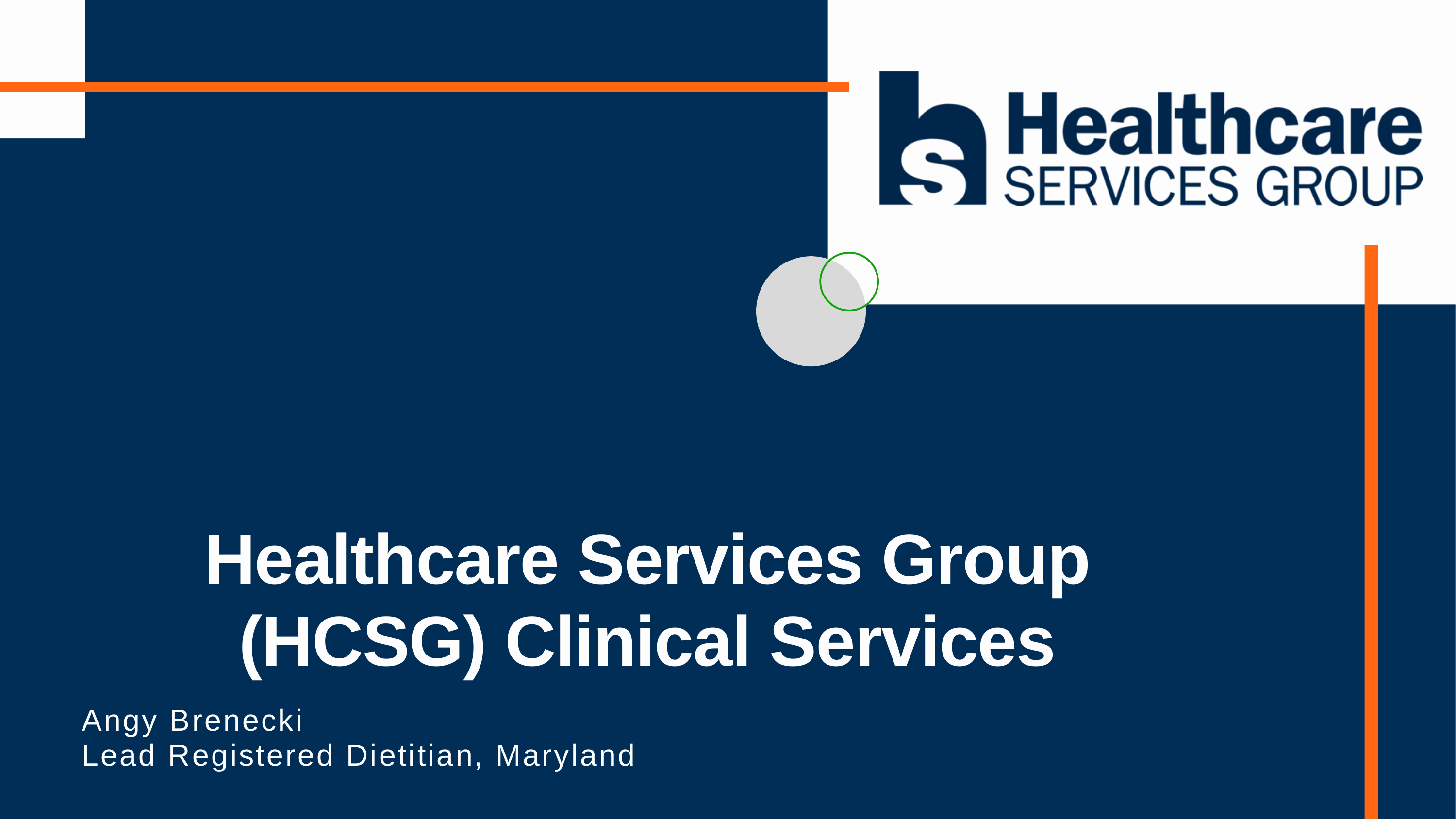

Healthcare Services Group (HCSG) Clinical Services
Angy Brenecki
Lead Registered Dietitian, Maryland